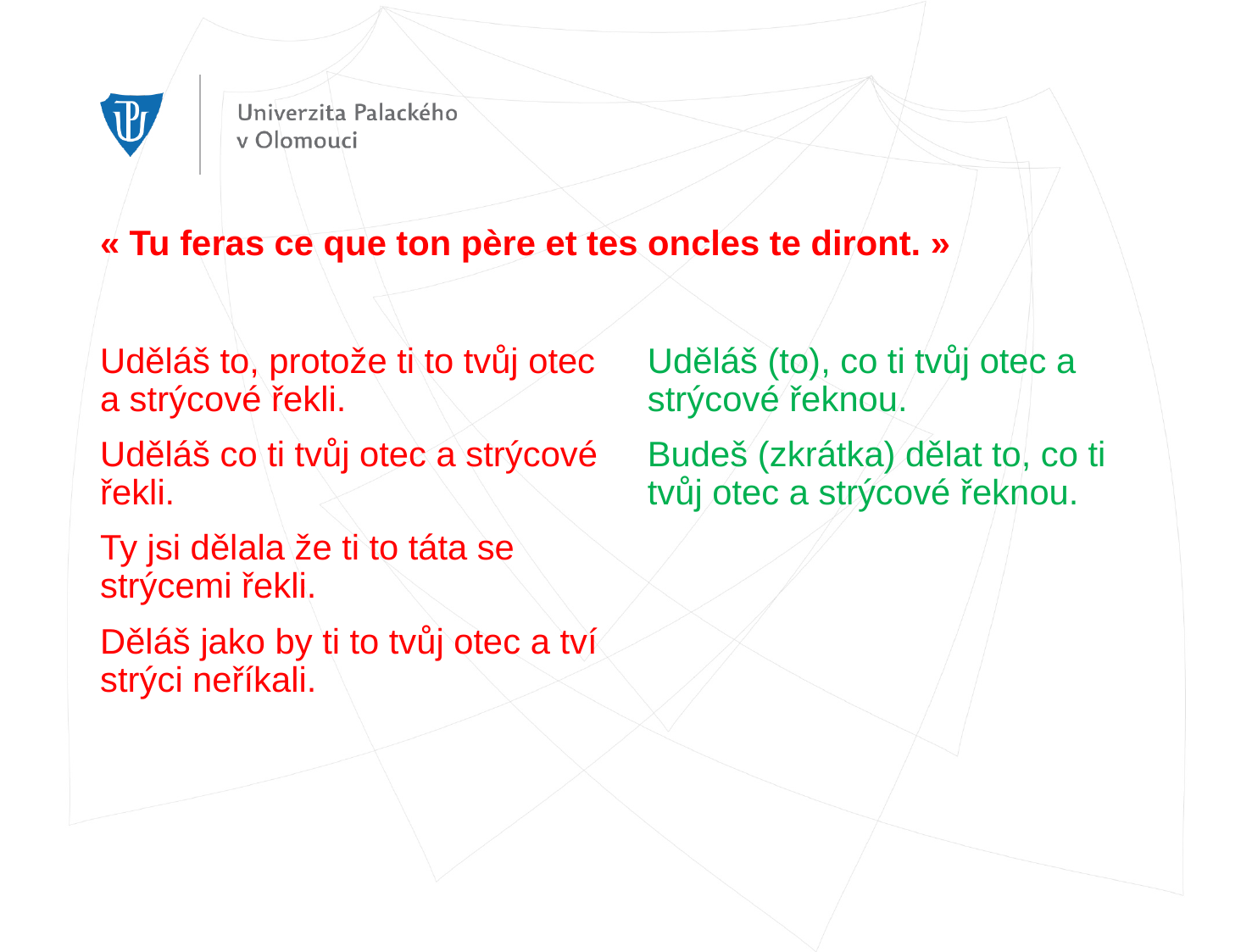

# « Tu feras ce que ton père et tes oncles te diront. »
Uděláš to, protože ti to tvůj otec a strýcové řekli.
Uděláš co ti tvůj otec a strýcové řekli.
Ty jsi dělala že ti to táta se strýcemi řekli.
Děláš jako by ti to tvůj otec a tví strýci neříkali.

Uděláš (to), co ti tvůj otec a strýcové řeknou.
Budeš (zkrátka) dělat to, co ti tvůj otec a strýcové řeknou.